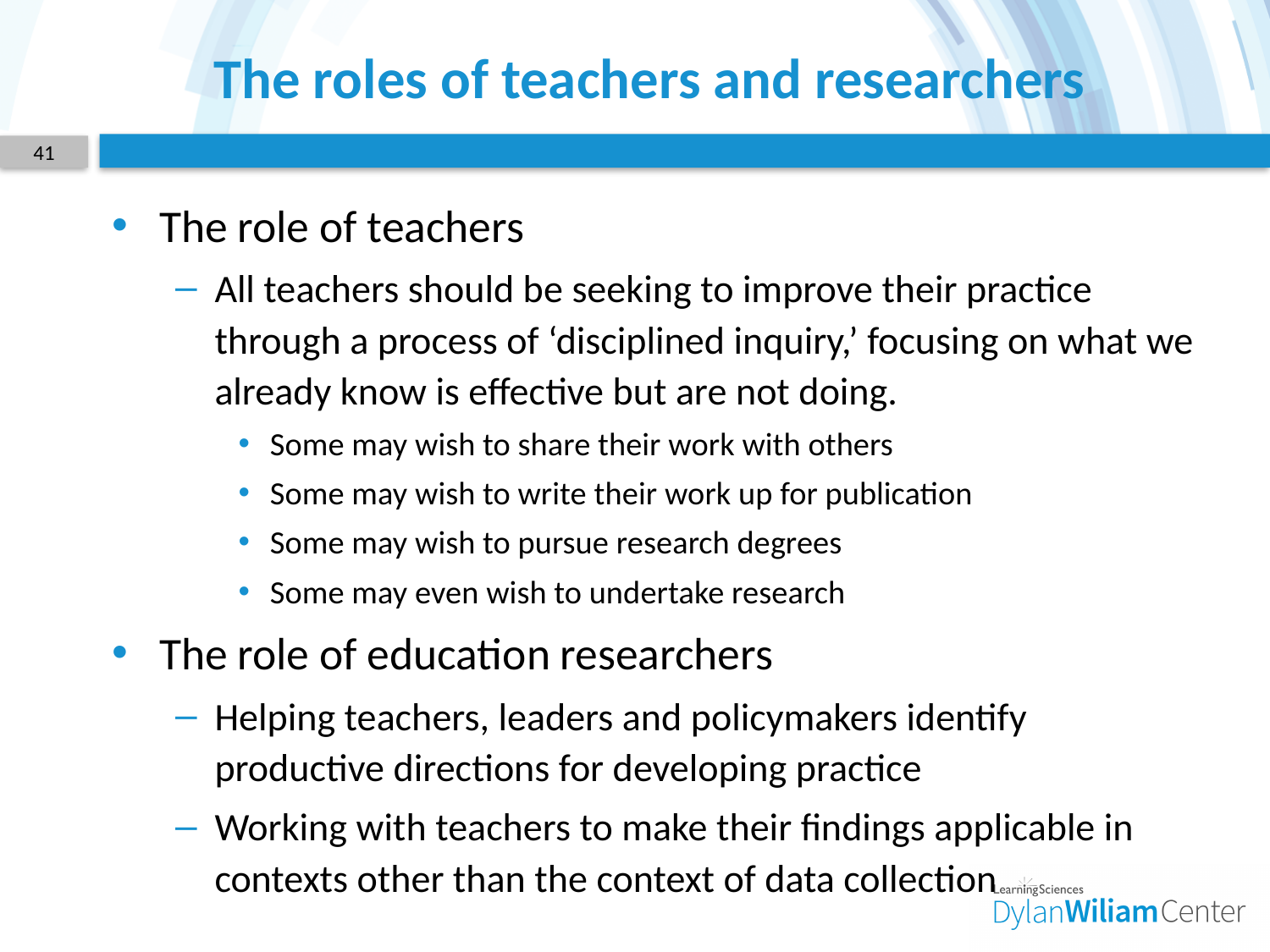

# The roles of teachers and researchers
41
The role of teachers
All teachers should be seeking to improve their practice through a process of ‘disciplined inquiry,’ focusing on what we already know is effective but are not doing.
Some may wish to share their work with others
Some may wish to write their work up for publication
Some may wish to pursue research degrees
Some may even wish to undertake research
The role of education researchers
Helping teachers, leaders and policymakers identify productive directions for developing practice
Working with teachers to make their findings applicable in contexts other than the context of data collection